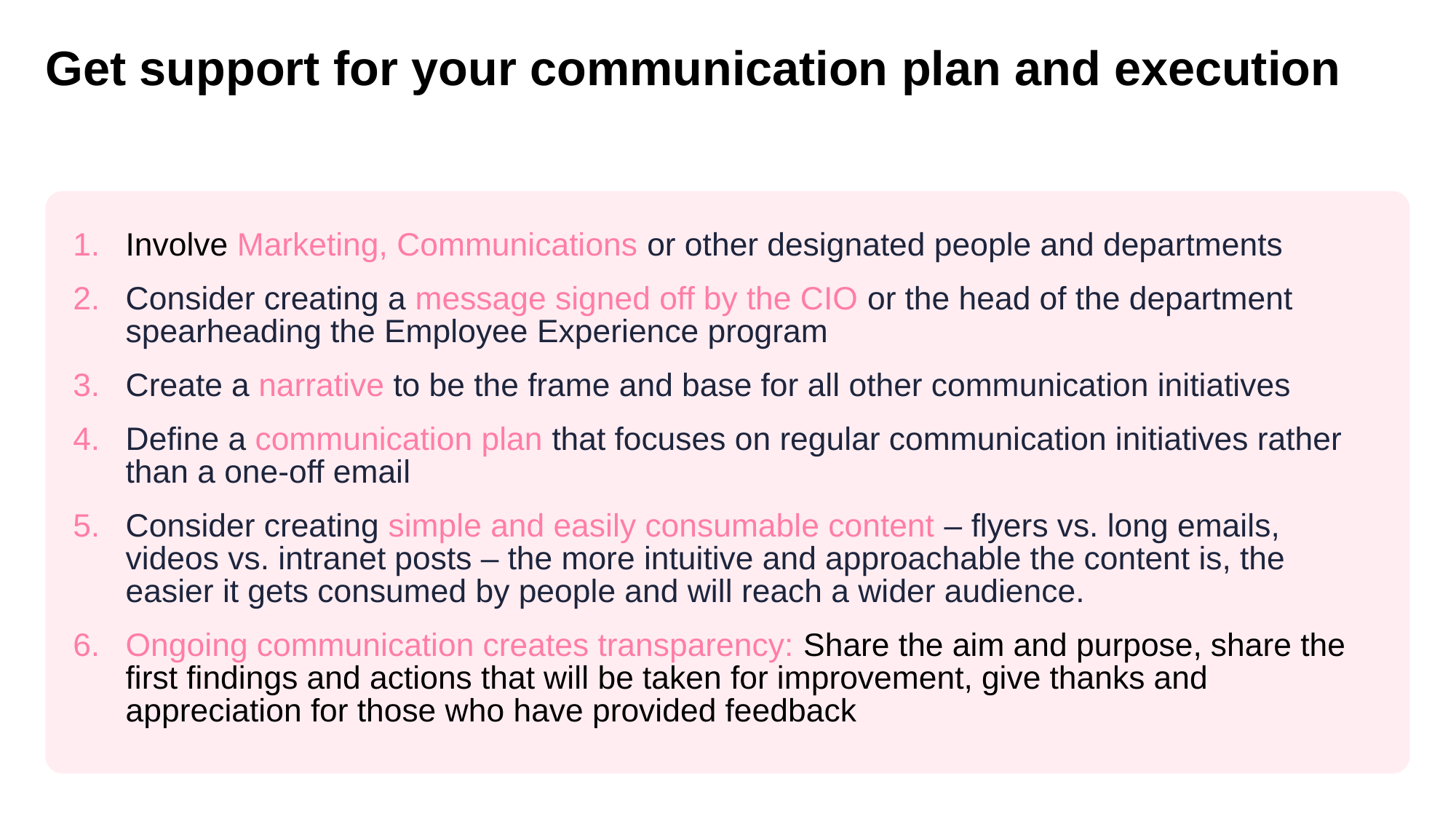

# Get support for your communication plan and execution
Involve Marketing, Communications or other designated people and departments
Consider creating a message signed off by the CIO or the head of the department spearheading the Employee Experience program
Create a narrative to be the frame and base for all other communication initiatives
Define a communication plan that focuses on regular communication initiatives rather than a one-off email
Consider creating simple and easily consumable content – flyers vs. long emails, videos vs. intranet posts – the more intuitive and approachable the content is, the easier it gets consumed by people and will reach a wider audience.
Ongoing communication creates transparency: Share the aim and purpose, share the first findings and actions that will be taken for improvement, give thanks and appreciation for those who have provided feedback